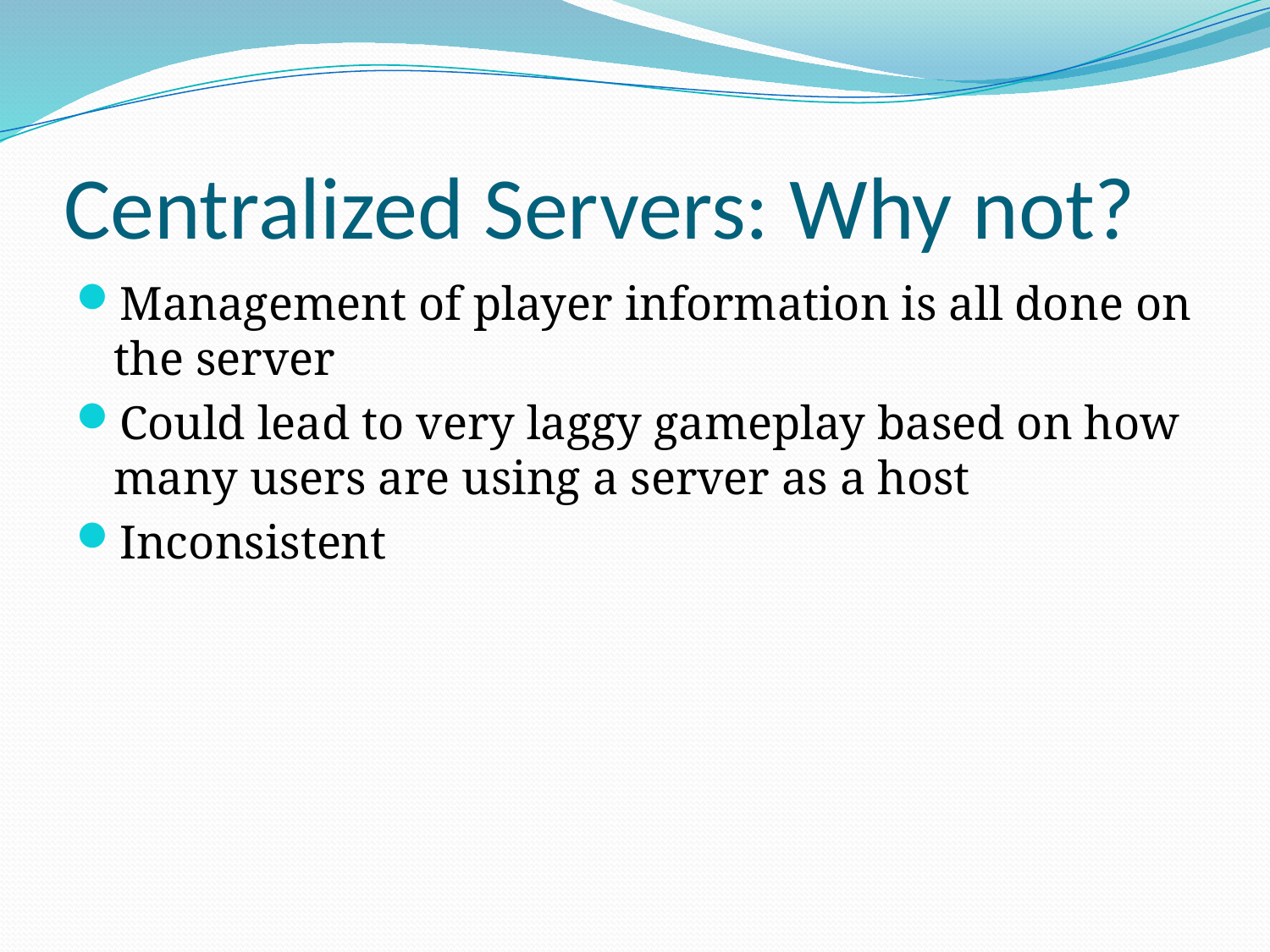

# Centralized Servers: Why not?
Management of player information is all done on the server
Could lead to very laggy gameplay based on how many users are using a server as a host
Inconsistent